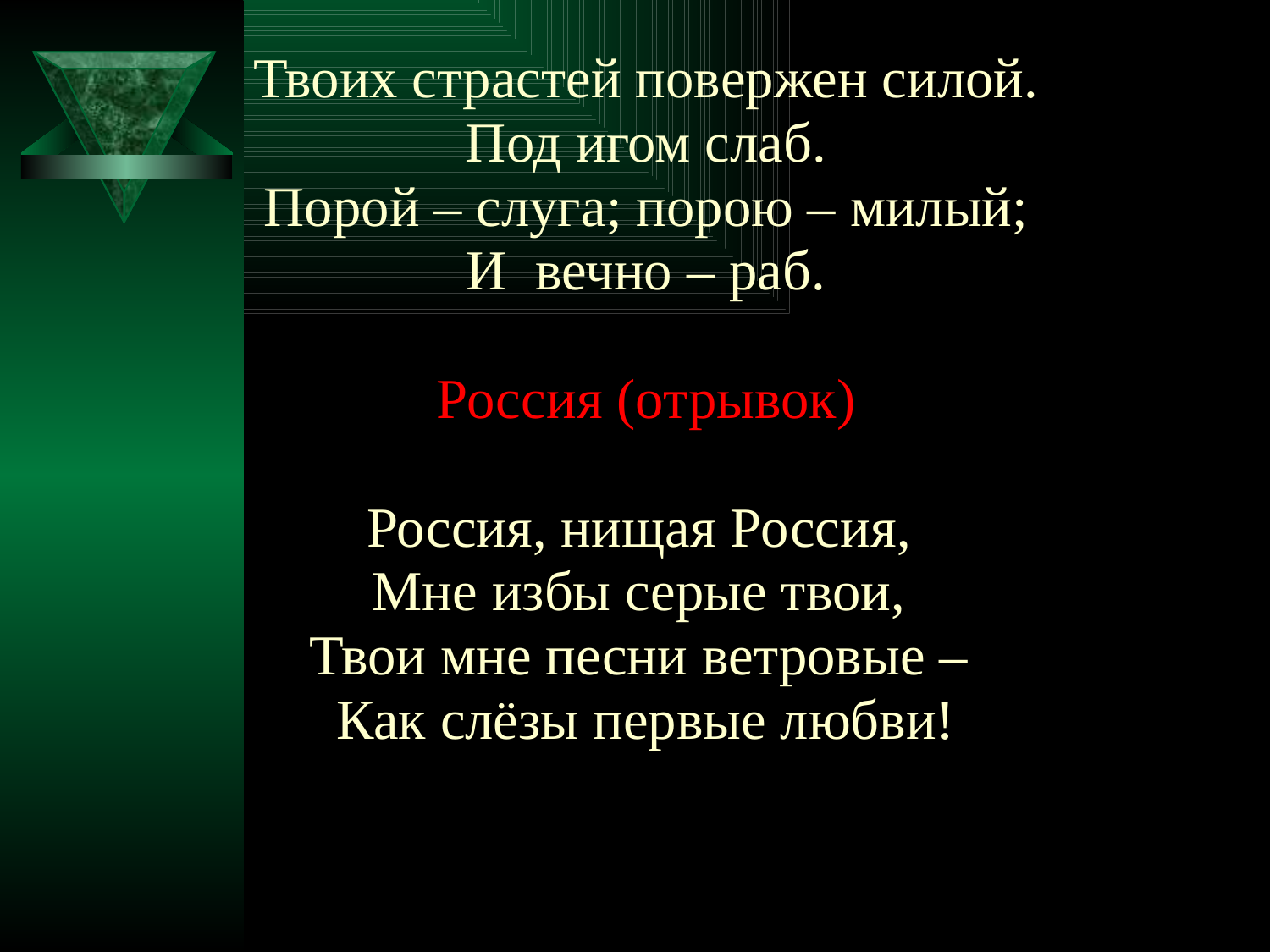

Твоих страстей повержен силой.
Под игом слаб.
Порой – слуга; порою – милый;
И  вечно – раб.

Россия (отрывок)

Россия, нищая Россия,
Мне избы серые твои,
Твои мне песни ветровые –
Как слёзы первые любви!